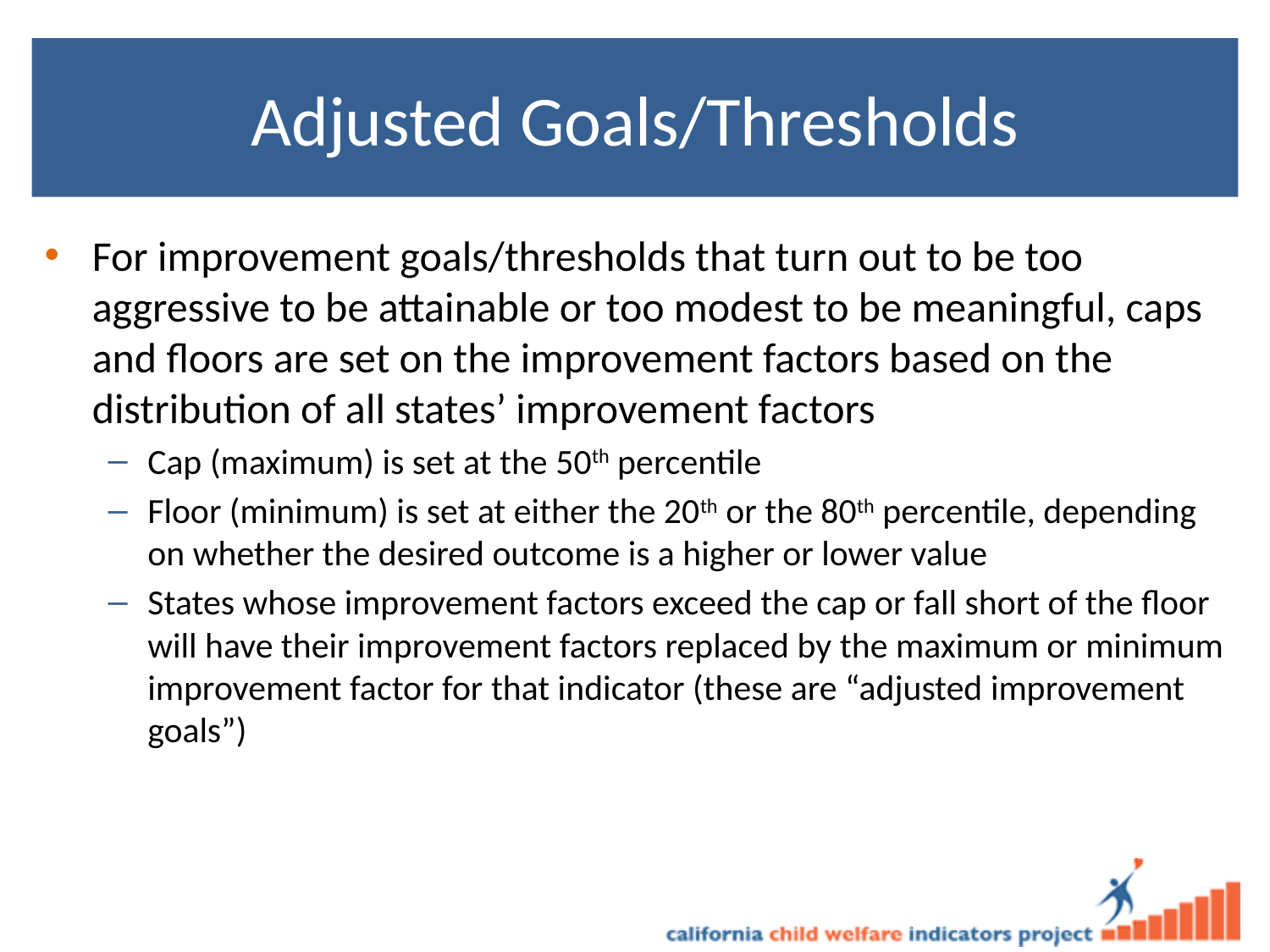

# Adjusted Goals/Thresholds
For improvement goals/thresholds that turn out to be too aggressive to be attainable or too modest to be meaningful, caps and floors are set on the improvement factors based on the distribution of all states’ improvement factors
Cap (maximum) is set at the 50th percentile
Floor (minimum) is set at either the 20th or the 80th percentile, depending on whether the desired outcome is a higher or lower value
States whose improvement factors exceed the cap or fall short of the floor will have their improvement factors replaced by the maximum or minimum improvement factor for that indicator (these are “adjusted improvement goals”)